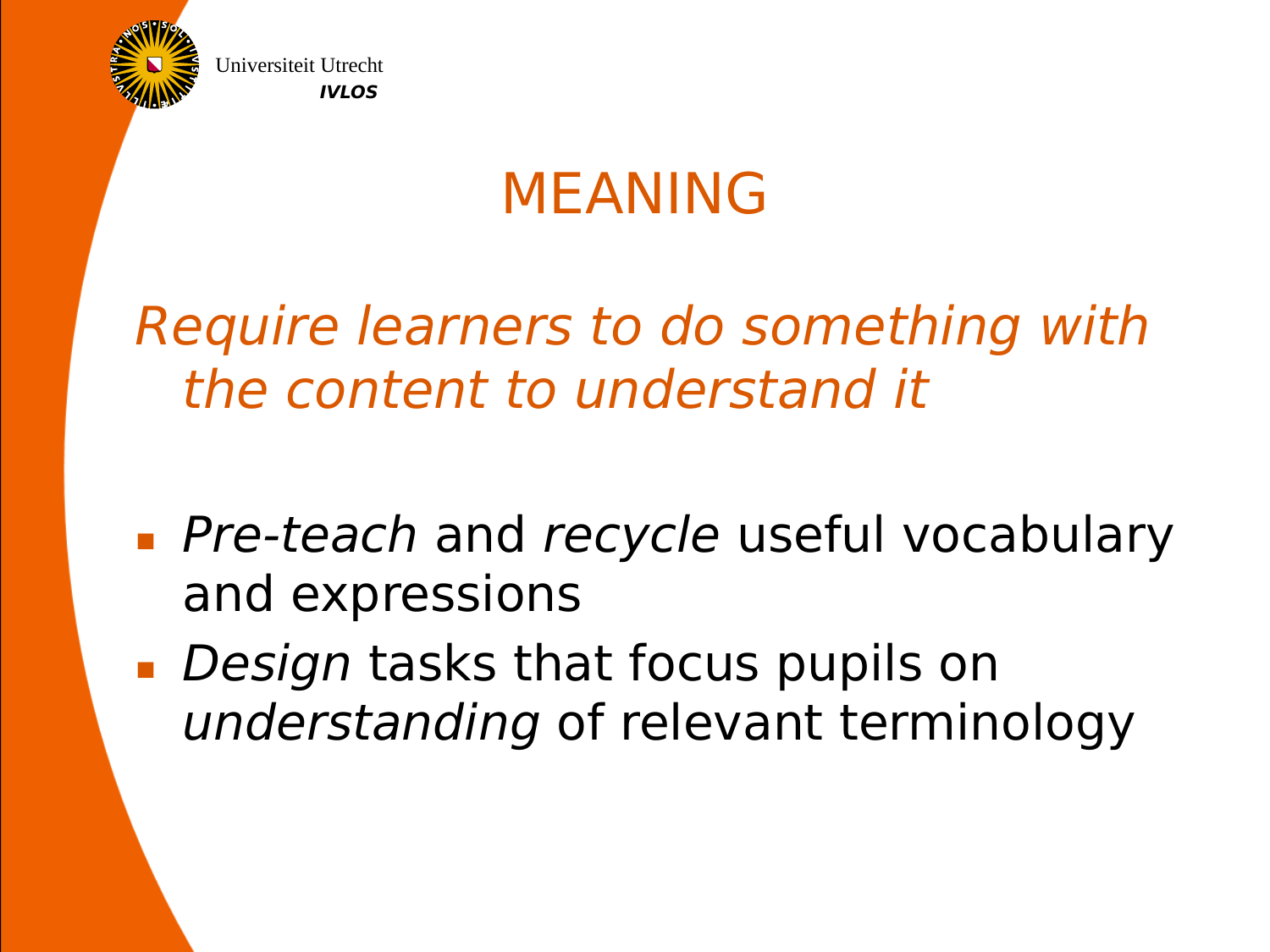

# MEANING
Require learners to do something with the content to understand it

Pre-teach and recycle useful vocabulary and expressions
Design tasks that focus pupils on understanding of relevant terminology